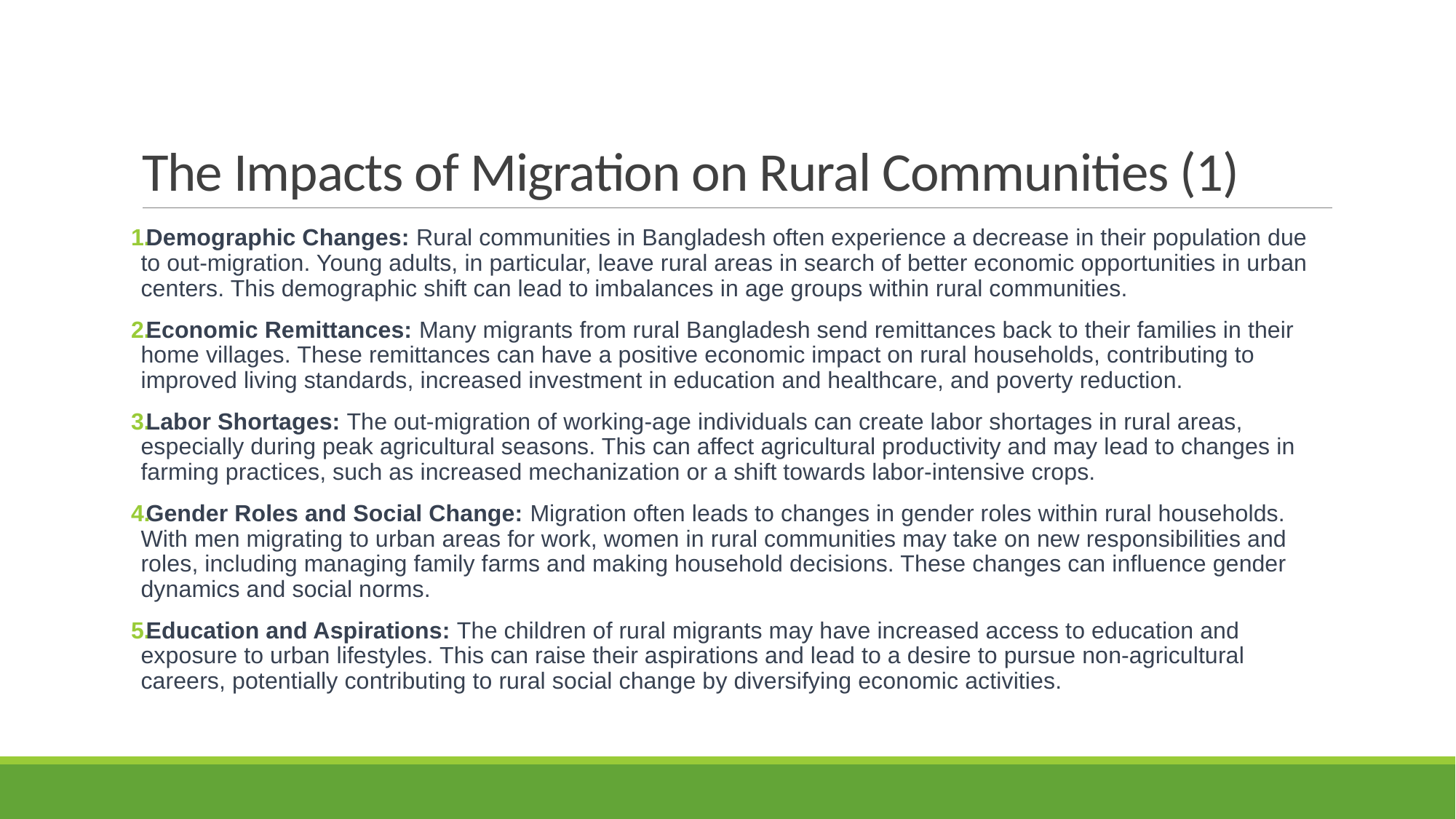

# The Impacts of Migration on Rural Communities (1)
Demographic Changes: Rural communities in Bangladesh often experience a decrease in their population due to out-migration. Young adults, in particular, leave rural areas in search of better economic opportunities in urban centers. This demographic shift can lead to imbalances in age groups within rural communities.
Economic Remittances: Many migrants from rural Bangladesh send remittances back to their families in their home villages. These remittances can have a positive economic impact on rural households, contributing to improved living standards, increased investment in education and healthcare, and poverty reduction.
Labor Shortages: The out-migration of working-age individuals can create labor shortages in rural areas, especially during peak agricultural seasons. This can affect agricultural productivity and may lead to changes in farming practices, such as increased mechanization or a shift towards labor-intensive crops.
Gender Roles and Social Change: Migration often leads to changes in gender roles within rural households. With men migrating to urban areas for work, women in rural communities may take on new responsibilities and roles, including managing family farms and making household decisions. These changes can influence gender dynamics and social norms.
Education and Aspirations: The children of rural migrants may have increased access to education and exposure to urban lifestyles. This can raise their aspirations and lead to a desire to pursue non-agricultural careers, potentially contributing to rural social change by diversifying economic activities.